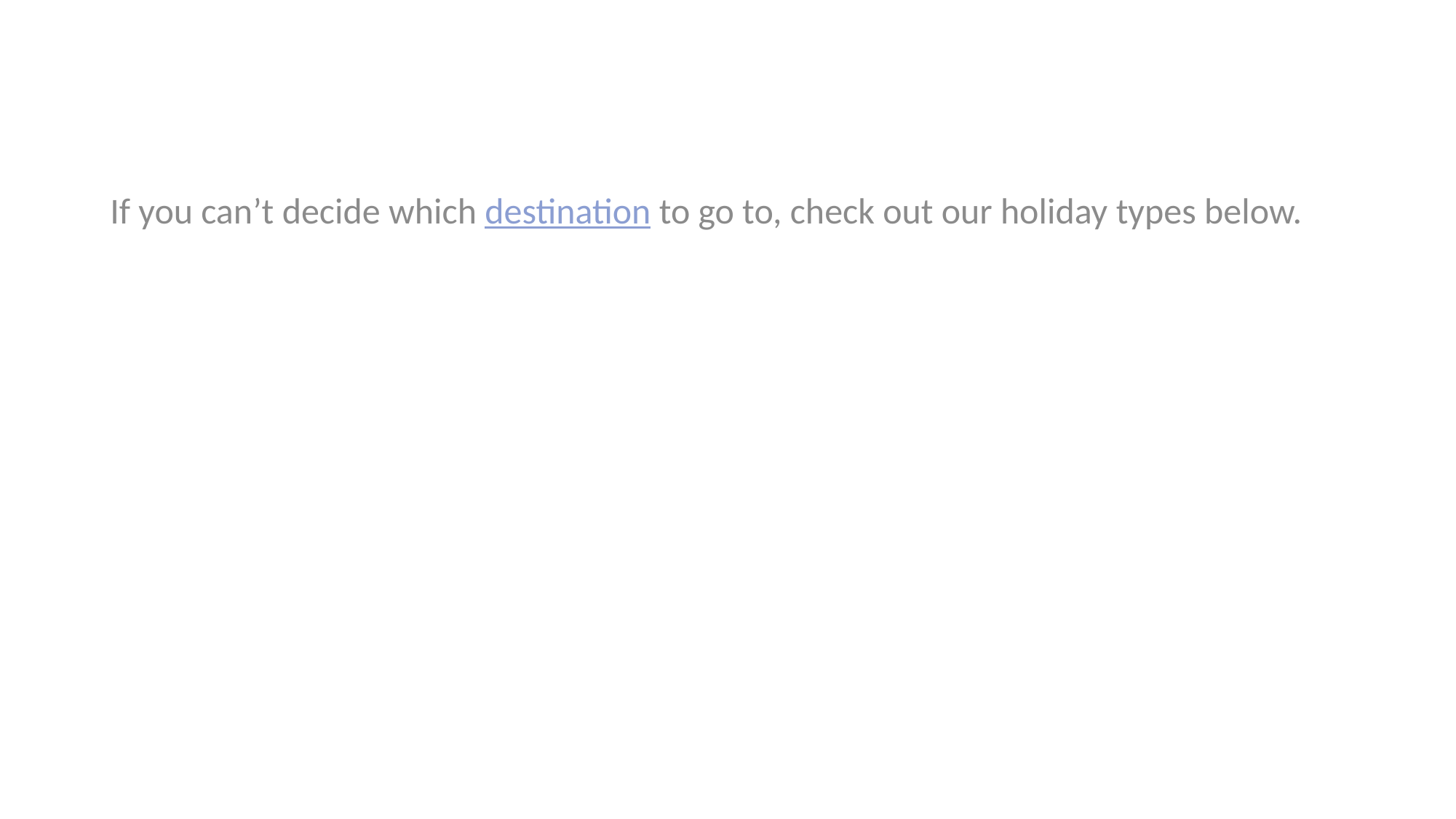

#
If you can’t decide which destination to go to, check out our holiday types below.